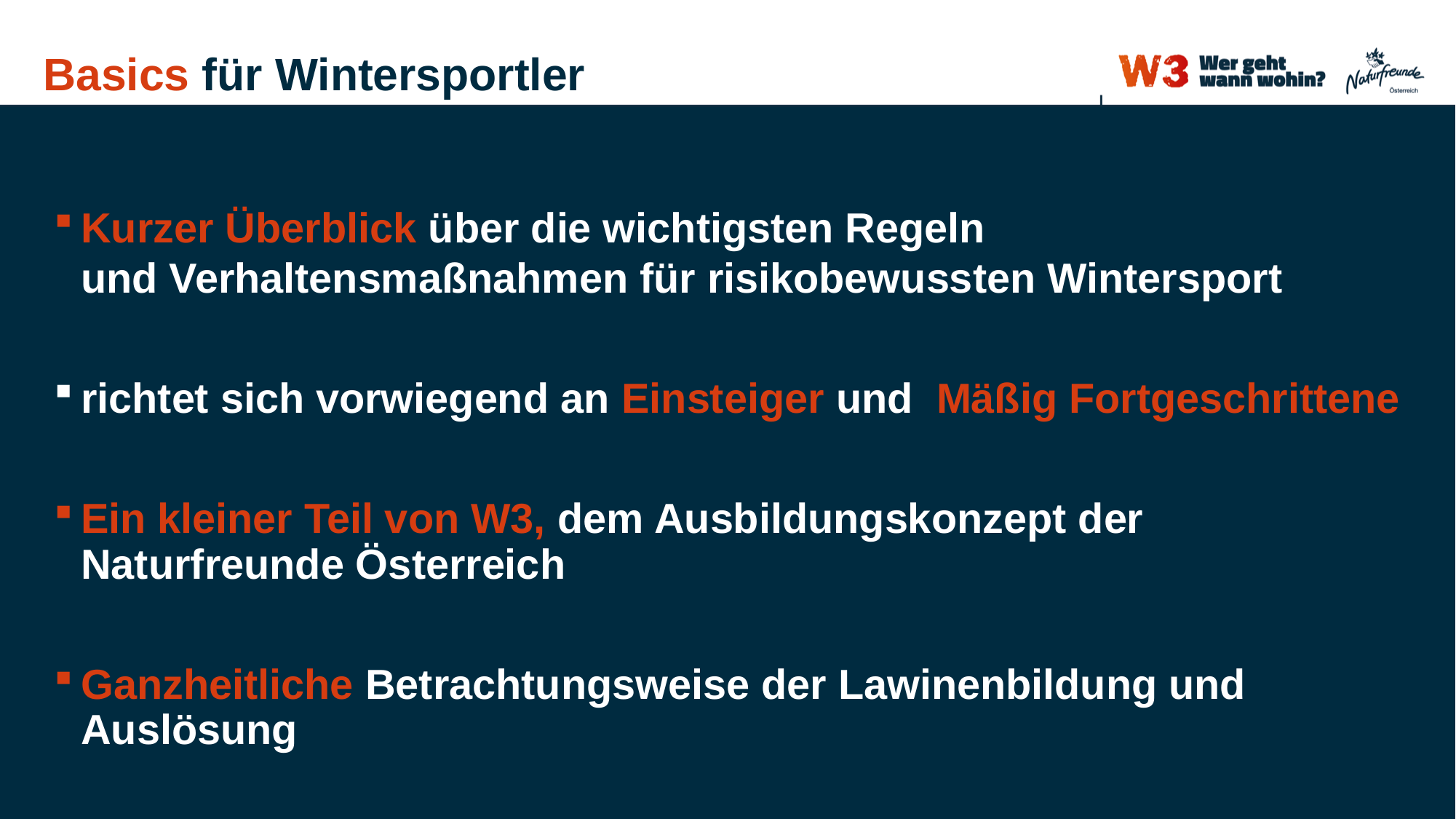

# Basics für Wintersportler
Kurzer Überblick über die wichtigsten Regeln
und Verhaltensmaßnahmen für risikobewussten Wintersport

richtet sich vorwiegend an Einsteiger und  Mäßig Fortgeschrittene

Ein kleiner Teil von W3, dem Ausbildungskonzept der Naturfreunde Österreich

Ganzheitliche Betrachtungsweise der Lawinenbildung und Auslösung